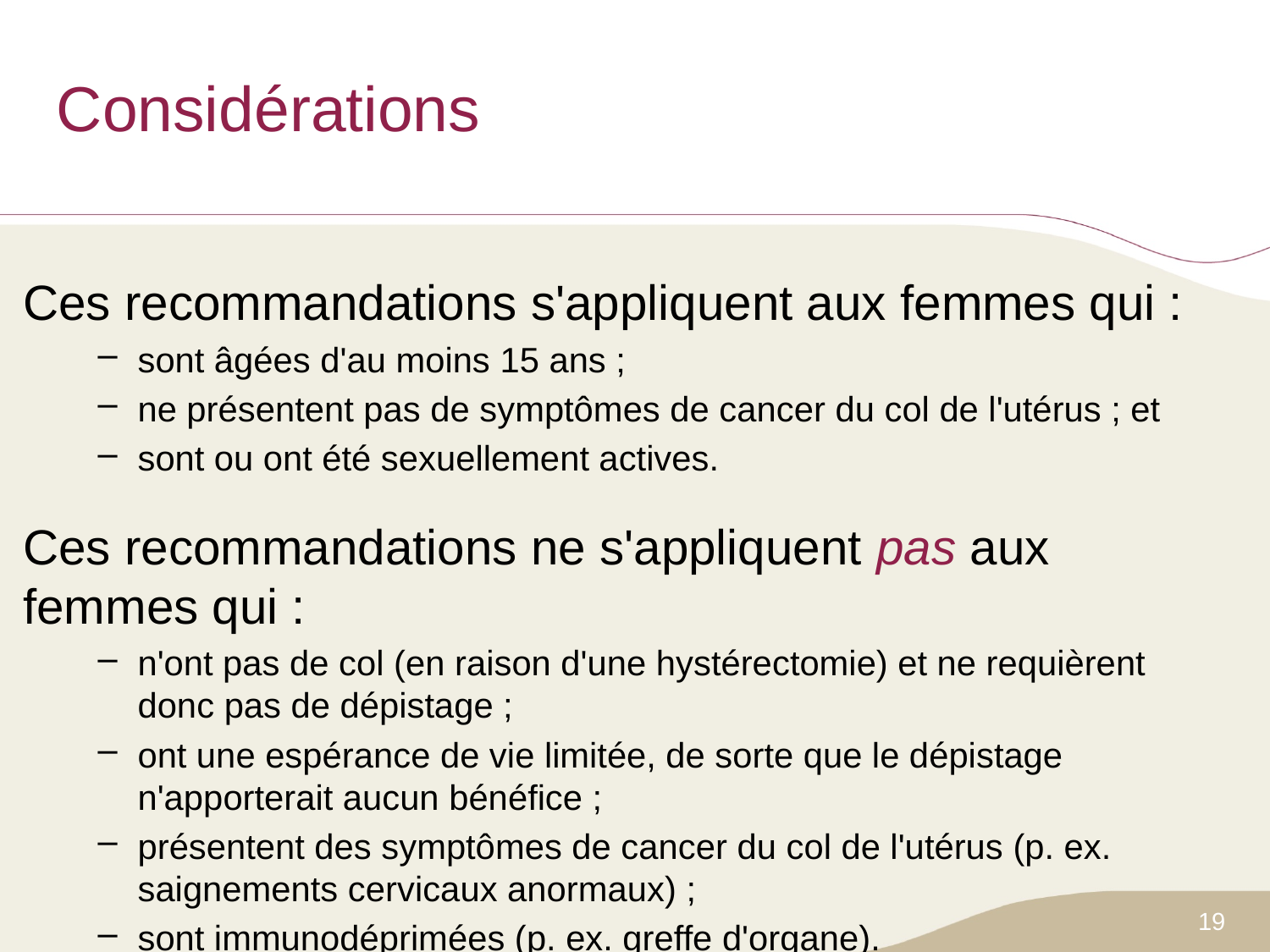

# Considérations
Ces recommandations s'appliquent aux femmes qui :
sont âgées d'au moins 15 ans ;
ne présentent pas de symptômes de cancer du col de l'utérus ; et
sont ou ont été sexuellement actives.

Ces recommandations ne s'appliquent pas aux femmes qui :
n'ont pas de col (en raison d'une hystérectomie) et ne requièrent donc pas de dépistage ;
ont une espérance de vie limitée, de sorte que le dépistage n'apporterait aucun bénéfice ;
présentent des symptômes de cancer du col de l'utérus (p. ex. saignements cervicaux anormaux) ;
sont immunodéprimées (p. ex. greffe d'organe).
19